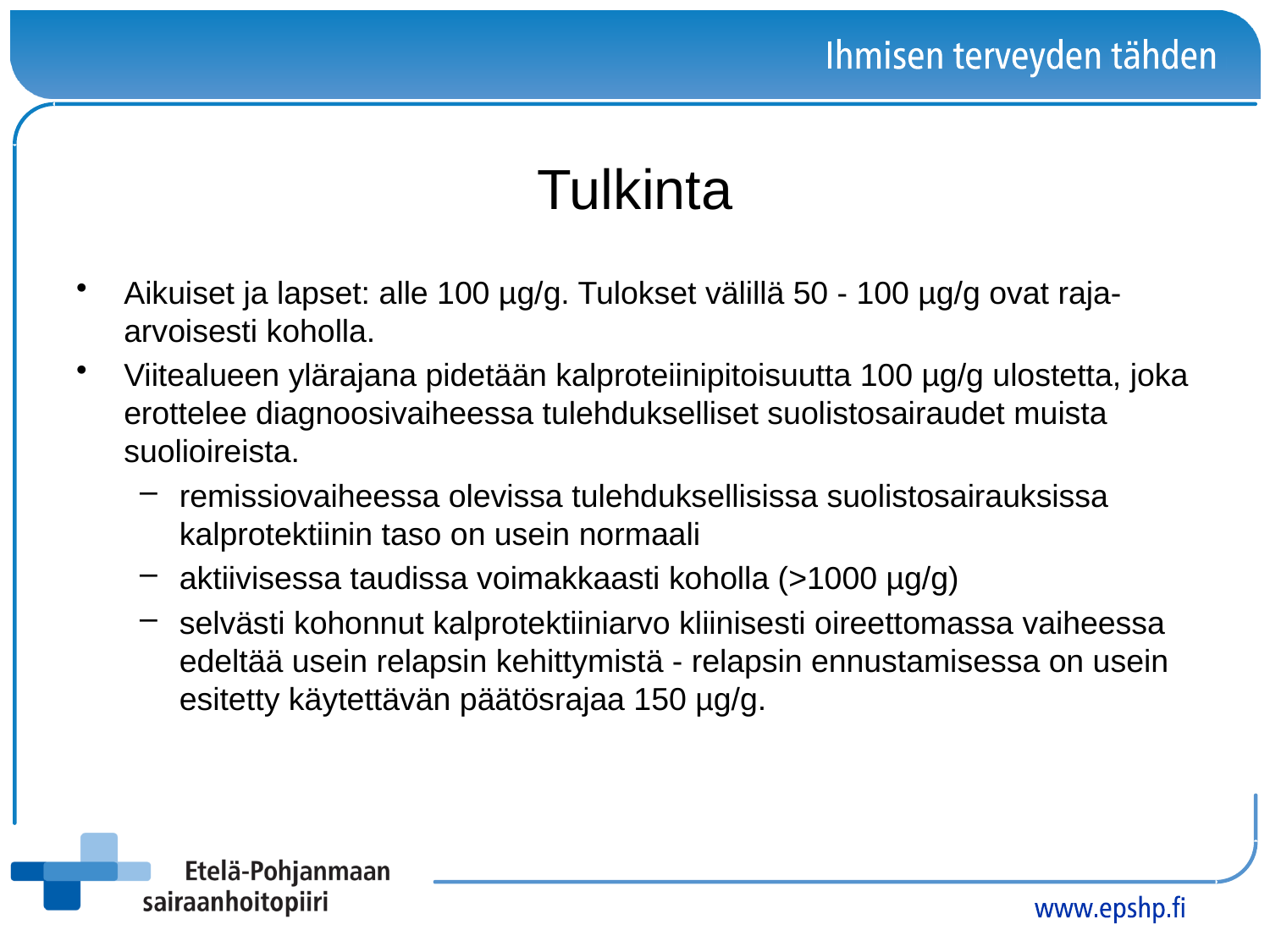

# Tulkinta
Aikuiset ja lapset: alle 100 µg/g. Tulokset välillä 50 - 100 µg/g ovat raja-arvoisesti koholla.
Viitealueen ylärajana pidetään kalproteiinipitoisuutta 100 µg/g ulostetta, joka erottelee diagnoosivaiheessa tulehdukselliset suolistosairaudet muista suolioireista.
remissiovaiheessa olevissa tulehduksellisissa suolistosairauksissa kalprotektiinin taso on usein normaali
aktiivisessa taudissa voimakkaasti koholla (>1000 µg/g)
selvästi kohonnut kalprotektiiniarvo kliinisesti oireettomassa vaiheessa edeltää usein relapsin kehittymistä - relapsin ennustamisessa on usein esitetty käytettävän päätösrajaa 150 µg/g.